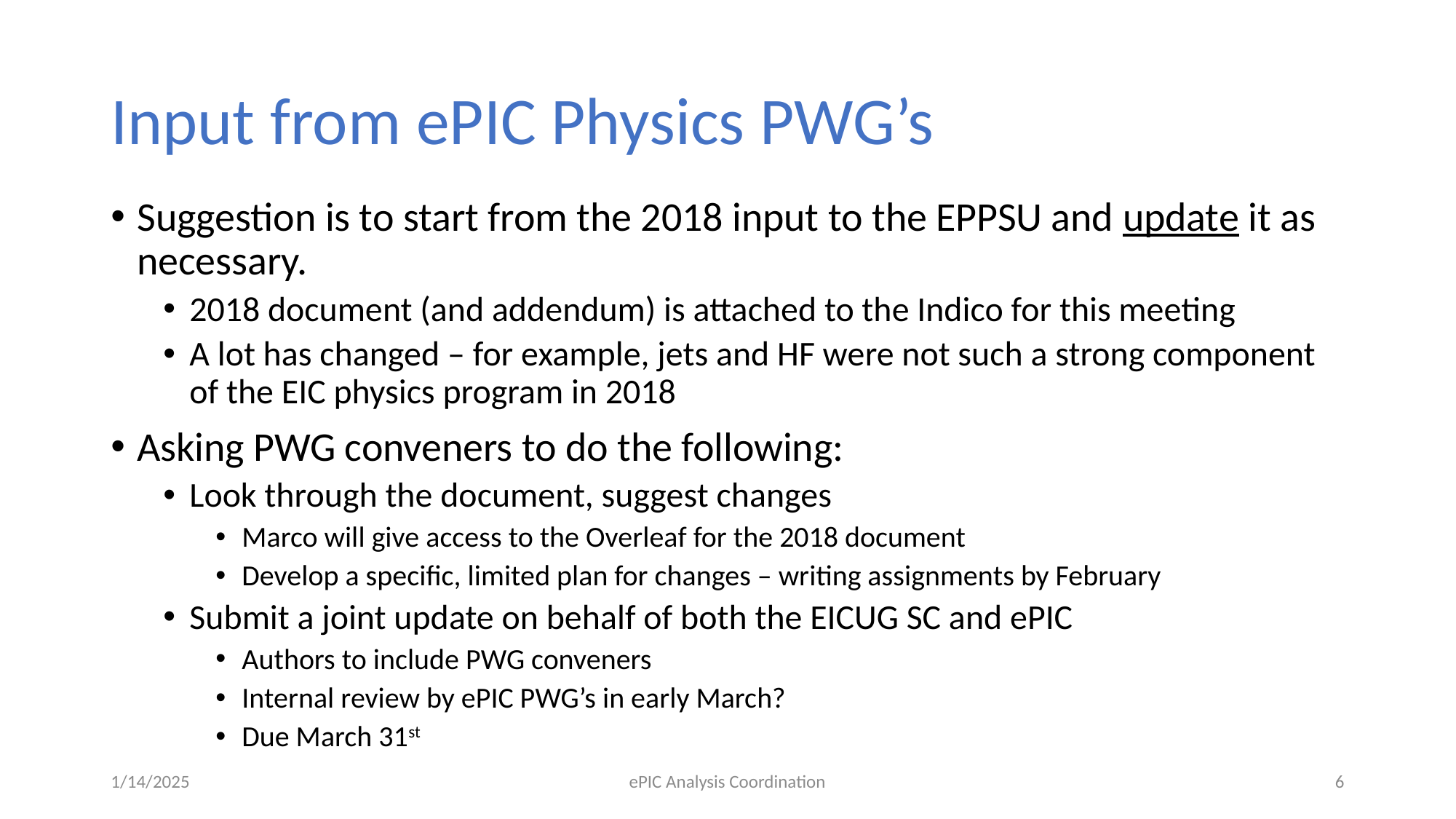

# Input from ePIC Physics PWG’s
Suggestion is to start from the 2018 input to the EPPSU and update it as necessary.
2018 document (and addendum) is attached to the Indico for this meeting
A lot has changed – for example, jets and HF were not such a strong component of the EIC physics program in 2018
Asking PWG conveners to do the following:
Look through the document, suggest changes
Marco will give access to the Overleaf for the 2018 document
Develop a specific, limited plan for changes – writing assignments by February
Submit a joint update on behalf of both the EICUG SC and ePIC
Authors to include PWG conveners
Internal review by ePIC PWG’s in early March?
Due March 31st

1/14/2025
ePIC Analysis Coordination
6